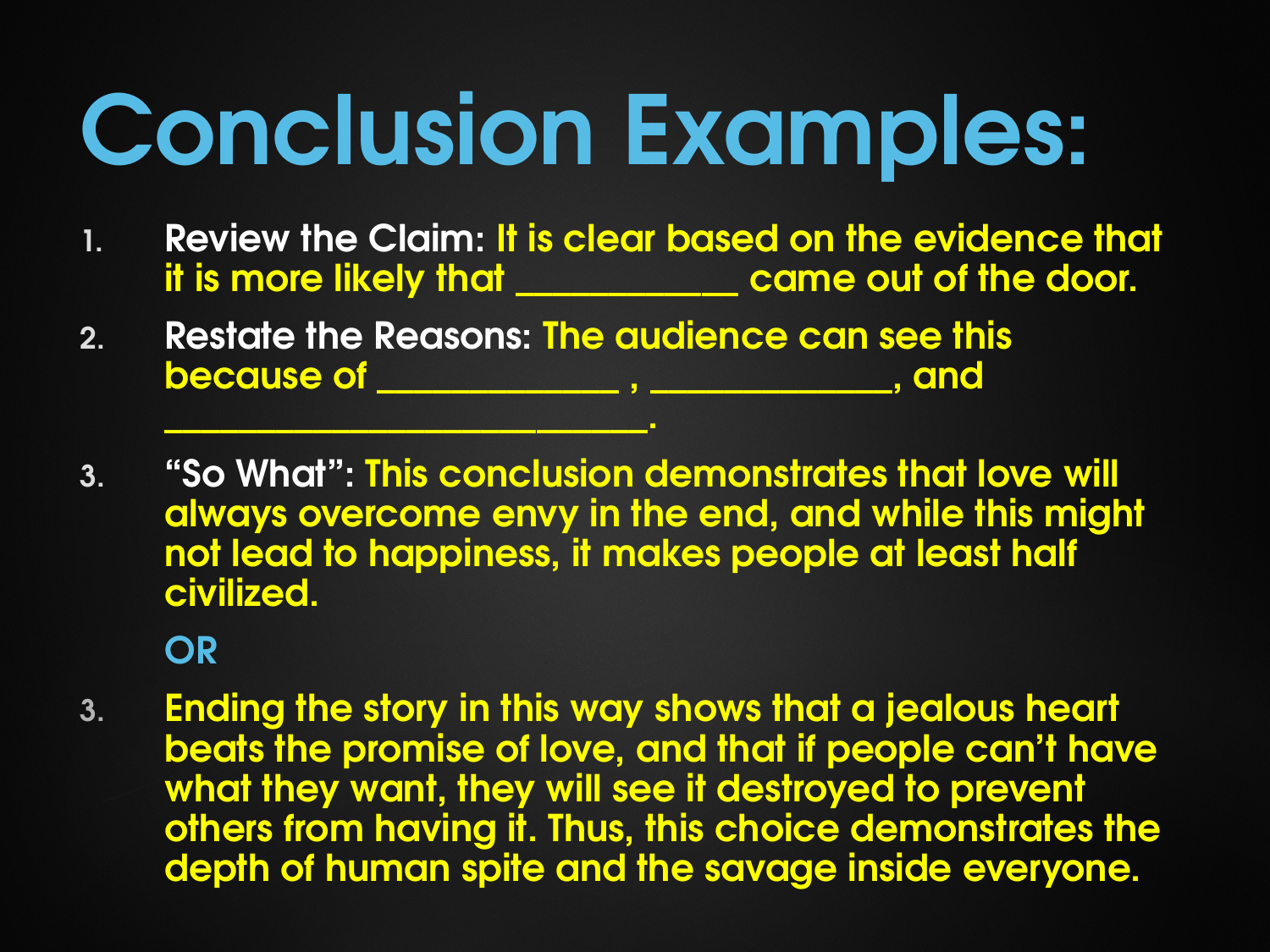

# Conclusion Examples:
Review the Claim: It is clear based on the evidence that it is more likely that ____________ came out of the door.
Restate the Reasons: The audience can see this because of _____________ , _____________, and __________________________.
“So What”: This conclusion demonstrates that love will always overcome envy in the end, and while this might not lead to happiness, it makes people at least half civilized.
	OR
Ending the story in this way shows that a jealous heart beats the promise of love, and that if people can’t have what they want, they will see it destroyed to prevent others from having it. Thus, this choice demonstrates the depth of human spite and the savage inside everyone.